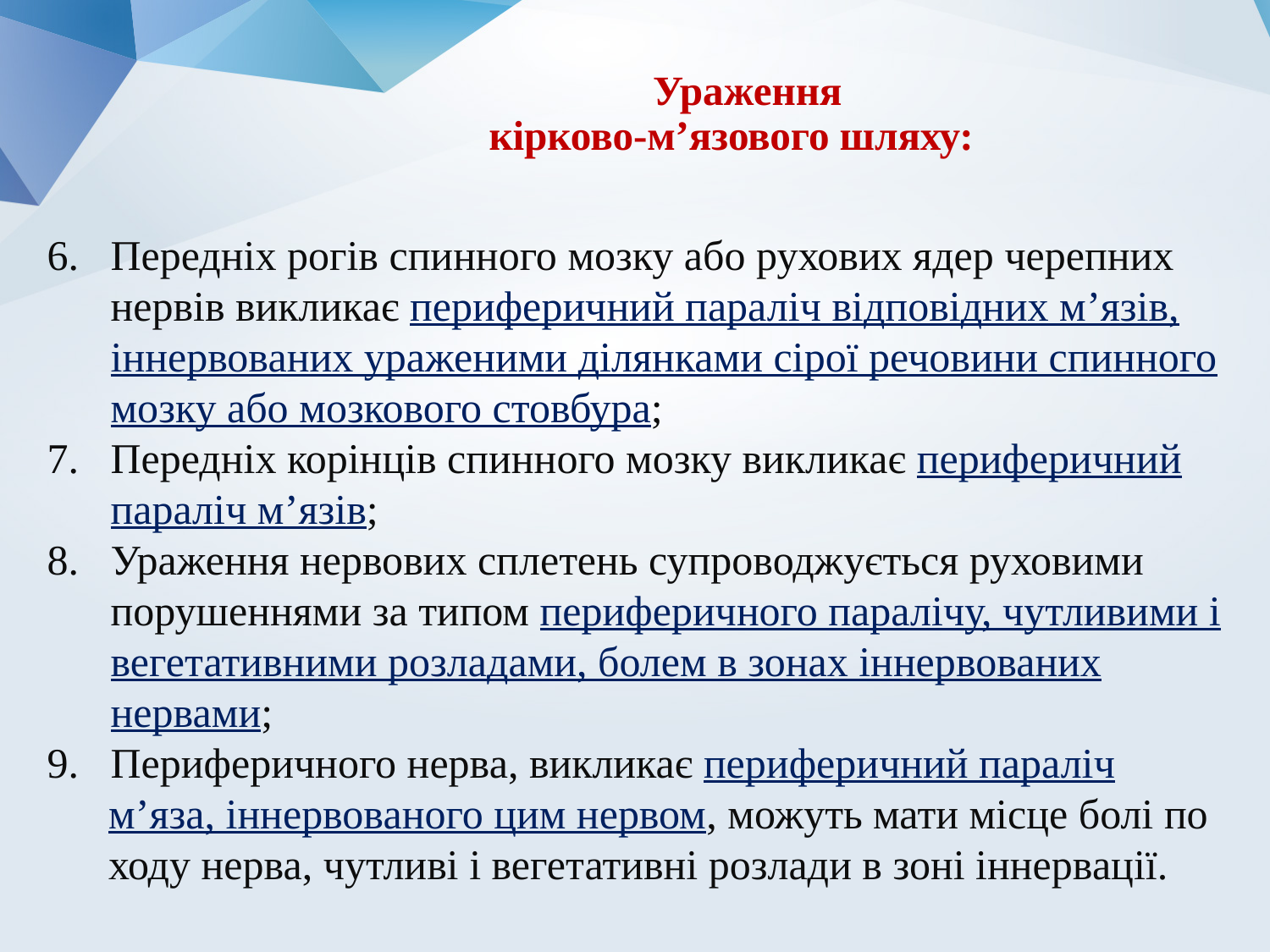

# Ураження кірково-м’язового шляху:
6.   Передніх рогів спинного мозку або рухових ядер черепних нервів викликає периферичний параліч відповідних м’язів, іннервованих ураженими ділянками сірої речовини спинного мозку або мозкового стовбура;
7.   Передніх корінців спинного мозку викликає периферичний параліч м’язів;
8.   Ураження нервових сплетень супроводжується руховими порушеннями за типом периферичного паралічу, чутливими і вегетативними розладами, болем в зонах іннервованих нервами;
9.   Периферичного нерва, викликає периферичний параліч м’яза, іннервованого цим нервом, можуть мати місце болі по ходу нерва, чутливі і вегетативні розлади в зоні іннервації.